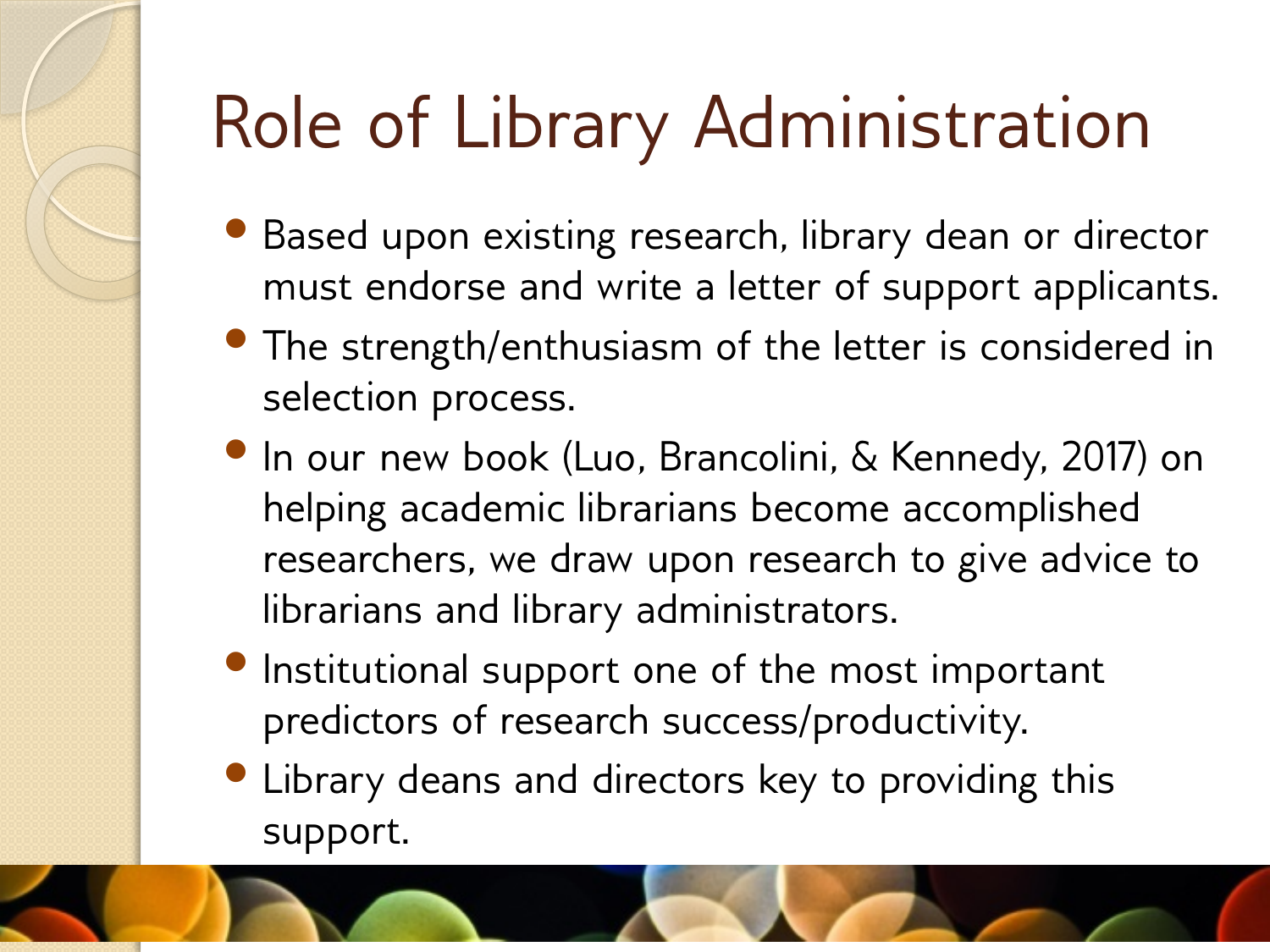

# Role of Library Administration
Based upon existing research, library dean or director must endorse and write a letter of support applicants.
The strength/enthusiasm of the letter is considered in selection process.
In our new book (Luo, Brancolini, & Kennedy, 2017) on helping academic librarians become accomplished researchers, we draw upon research to give advice to librarians and library administrators.
Institutional support one of the most important predictors of research success/productivity.
Library deans and directors key to providing this support.